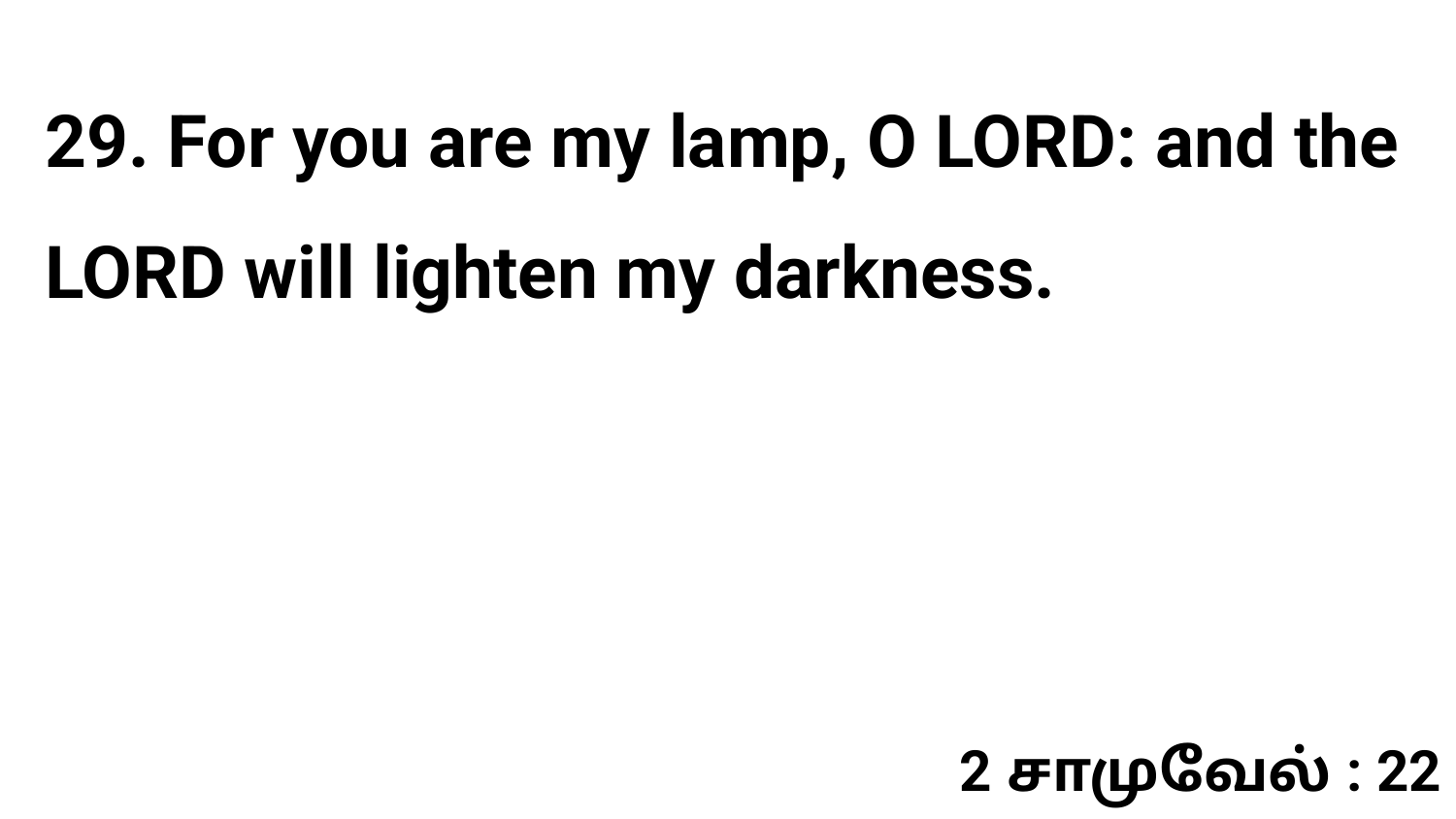

29. For you are my lamp, O LORD: and the LORD will lighten my darkness.
2 சாமுவேல் : 22